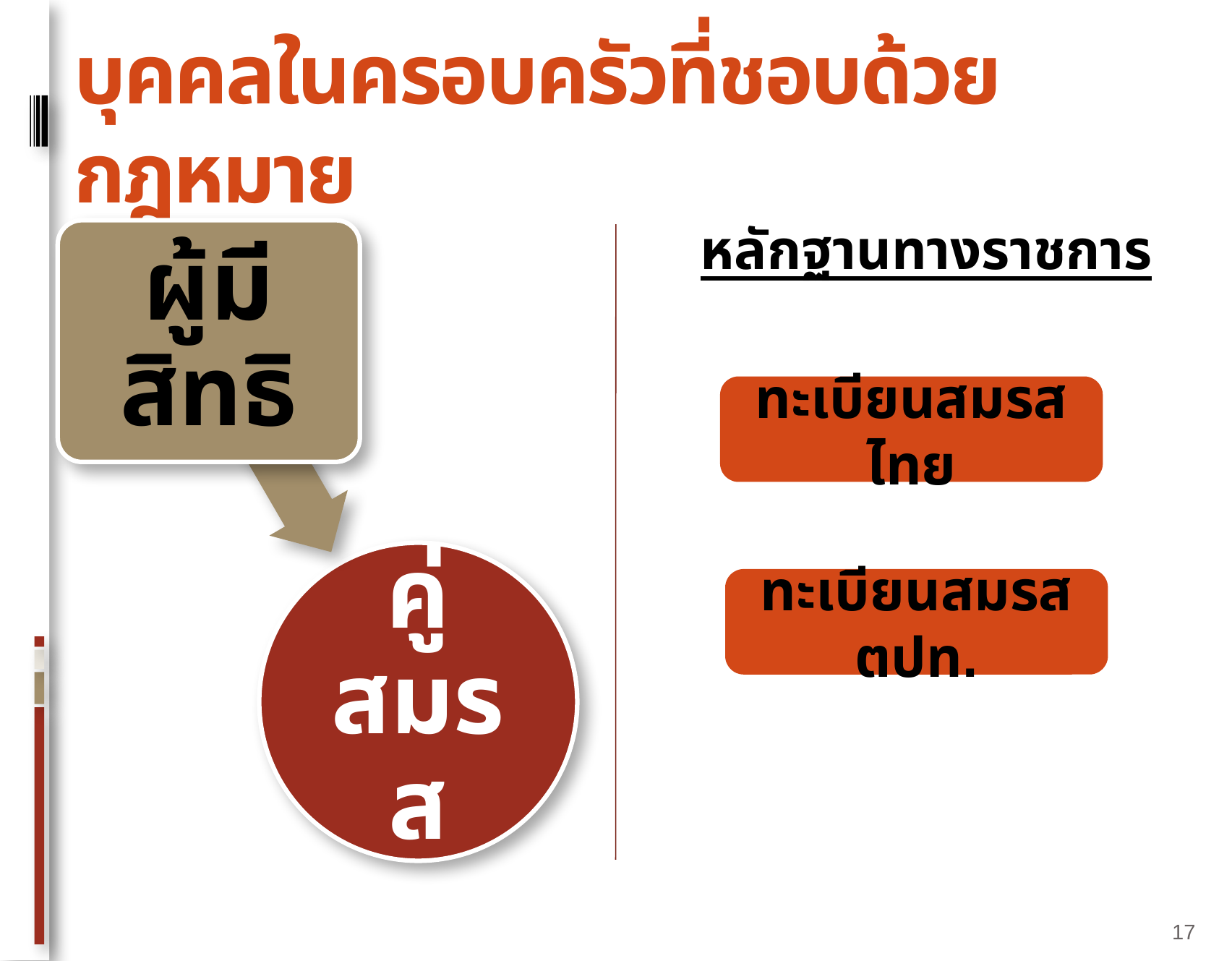

# บุคคลในครอบครัวที่ชอบด้วยกฎหมาย
หลักฐานทางราชการ

คู่สมรส
ผู้มีสิทธิ
ทะเบียนสมรสไทย
ทะเบียนสมรส ตปท.
17